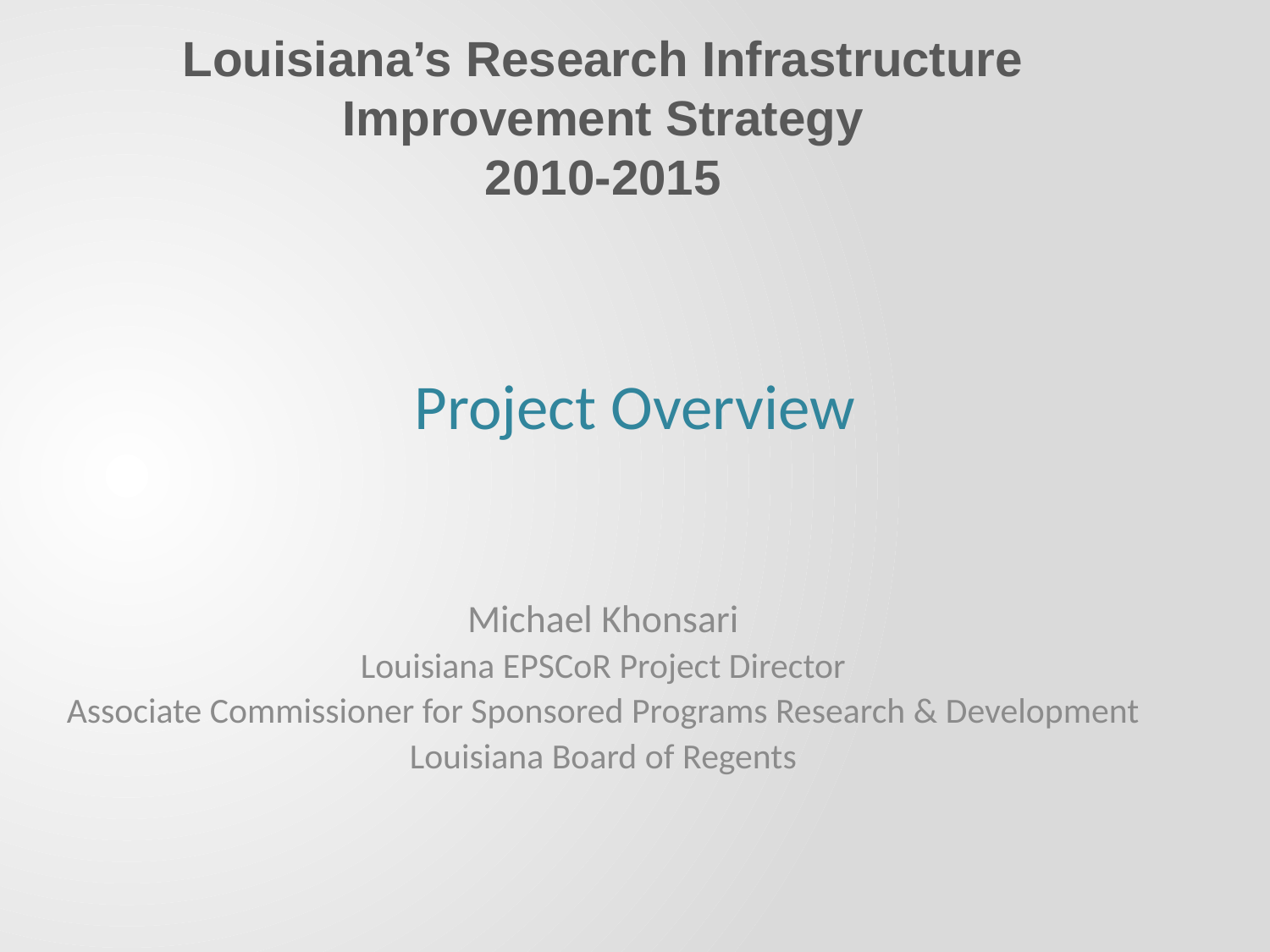

Louisiana’s Research Infrastructure Improvement Strategy
2010-2015
Project Overview
Michael Khonsari
Louisiana EPSCoR Project Director
Associate Commissioner for Sponsored Programs Research & Development
Louisiana Board of Regents